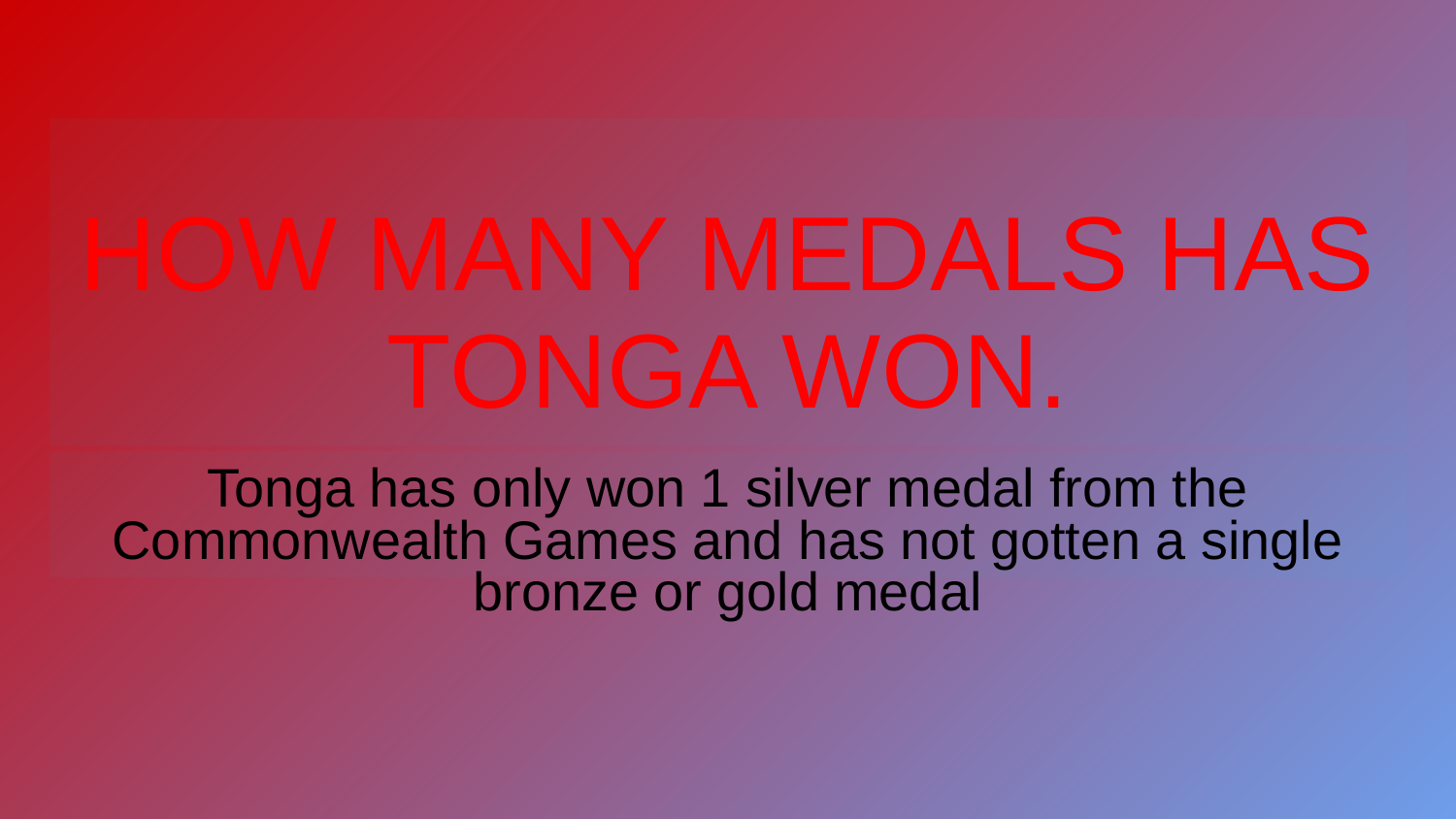

# HOW MANY MEDALS HAS TONGA WON.
Tonga has only won 1 silver medal from the Commonwealth Games and has not gotten a single bronze or gold medal